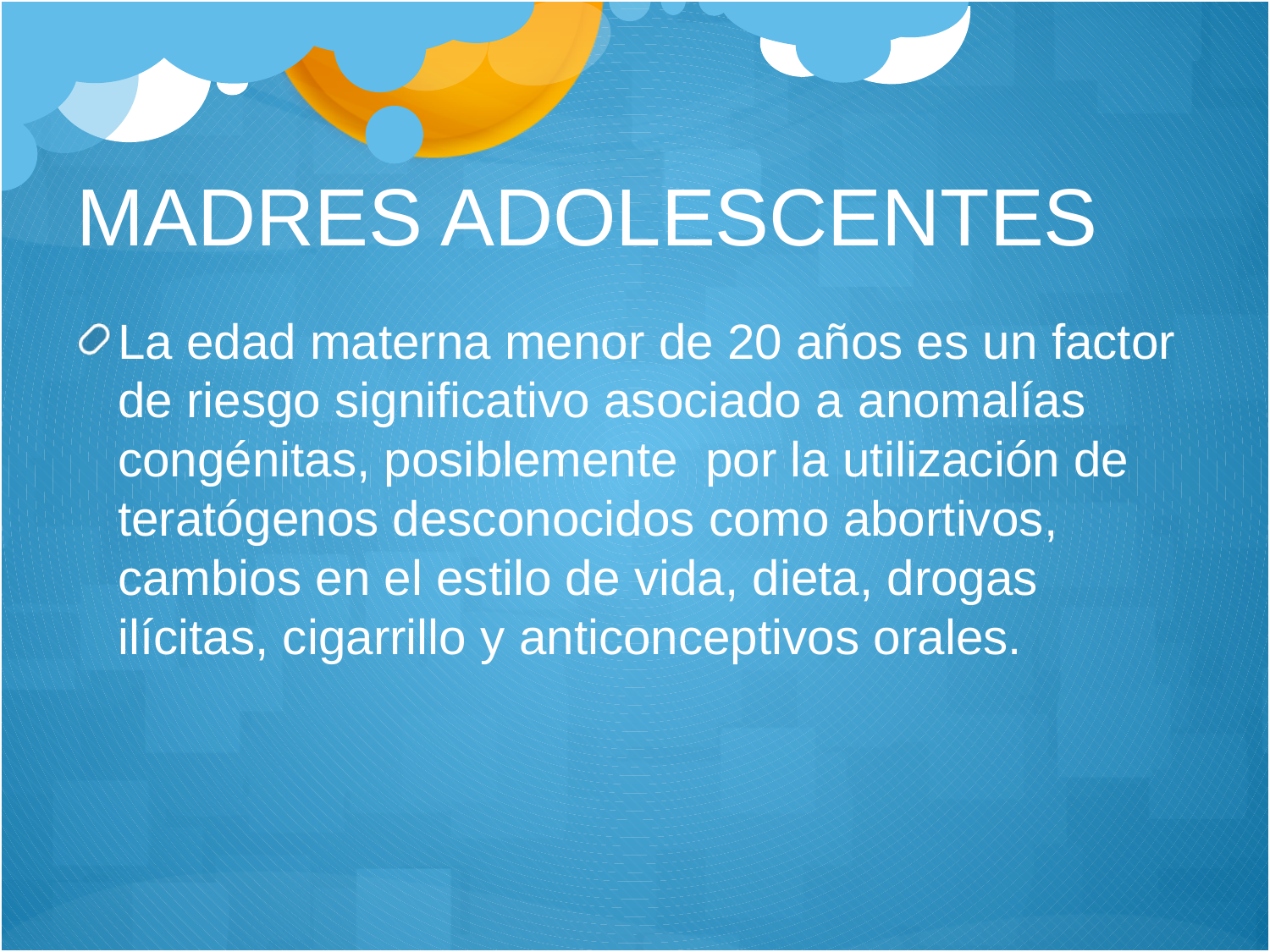

# MADRES ADOLESCENTES

La edad materna menor de 20 años es un factor de riesgo significativo asociado a anomalías congénitas, posiblemente  por la utilización de teratógenos desconocidos como abortivos, cambios en el estilo de vida, dieta, drogas ilícitas, cigarrillo y anticonceptivos orales.